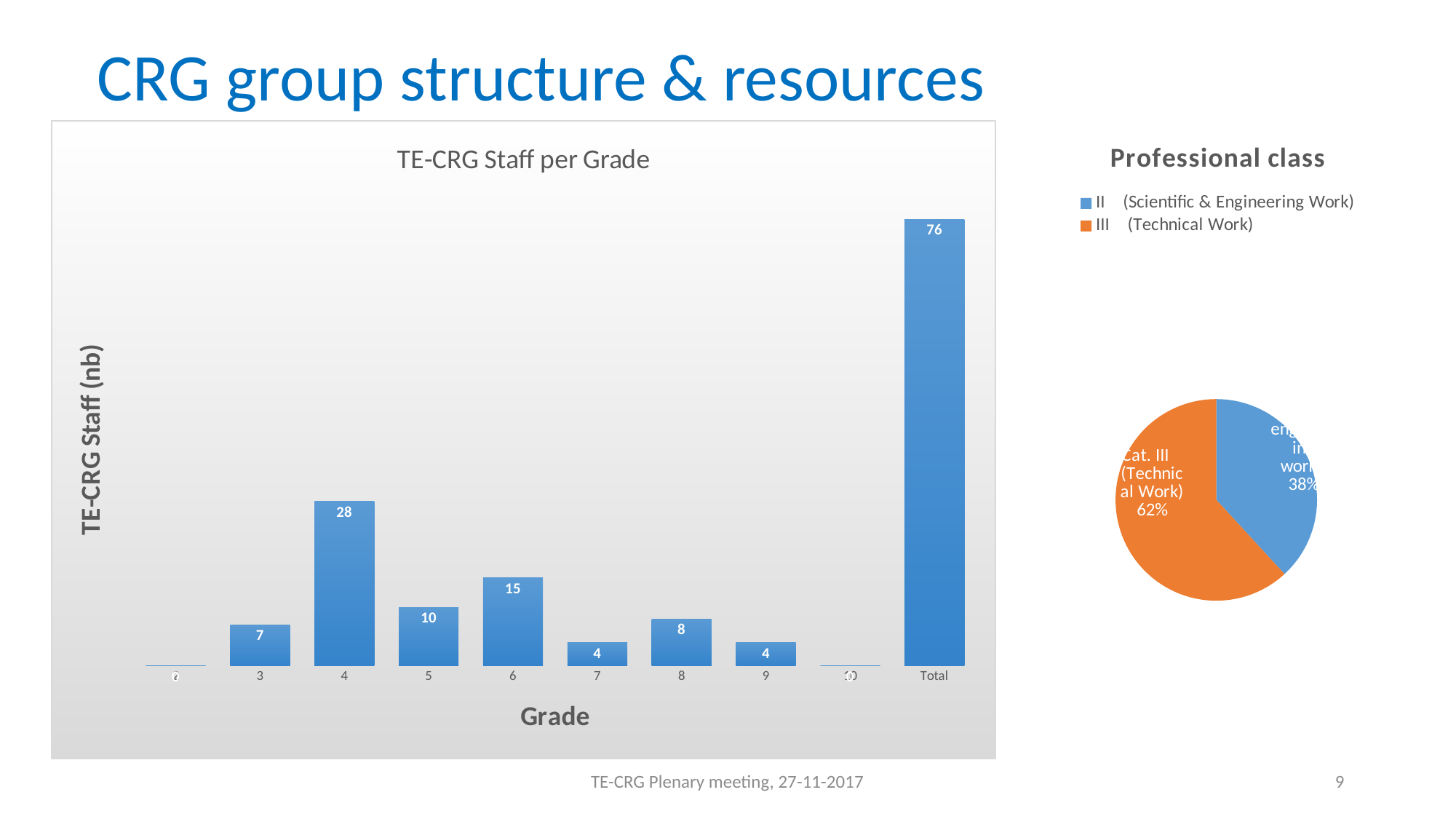

# CRG group structure & resources

### Chart: TE-CRG Staff per Grade

| Category | TE-CRG |
|---|---|
| 2 | 0.0 |
| 3 | 7.0 |
| 4 | 28.0 |
| 5 | 10.0 |
| 6 | 15.0 |
| 7 | 4.0 |
| 8 | 8.0 |
| 9 | 4.0 |
| 10 | 0.0 |
| Total | 76.0 |

### Chart: Professional class

| Category | Nb | Nb |
|---|---|---|
| II    (Scientific & Engineering Work) | 29.0 | 29.0 |
| III    (Technical Work) | 47.0 | 47.0 |
TE-CRG Plenary meeting, 27-11-2017
9